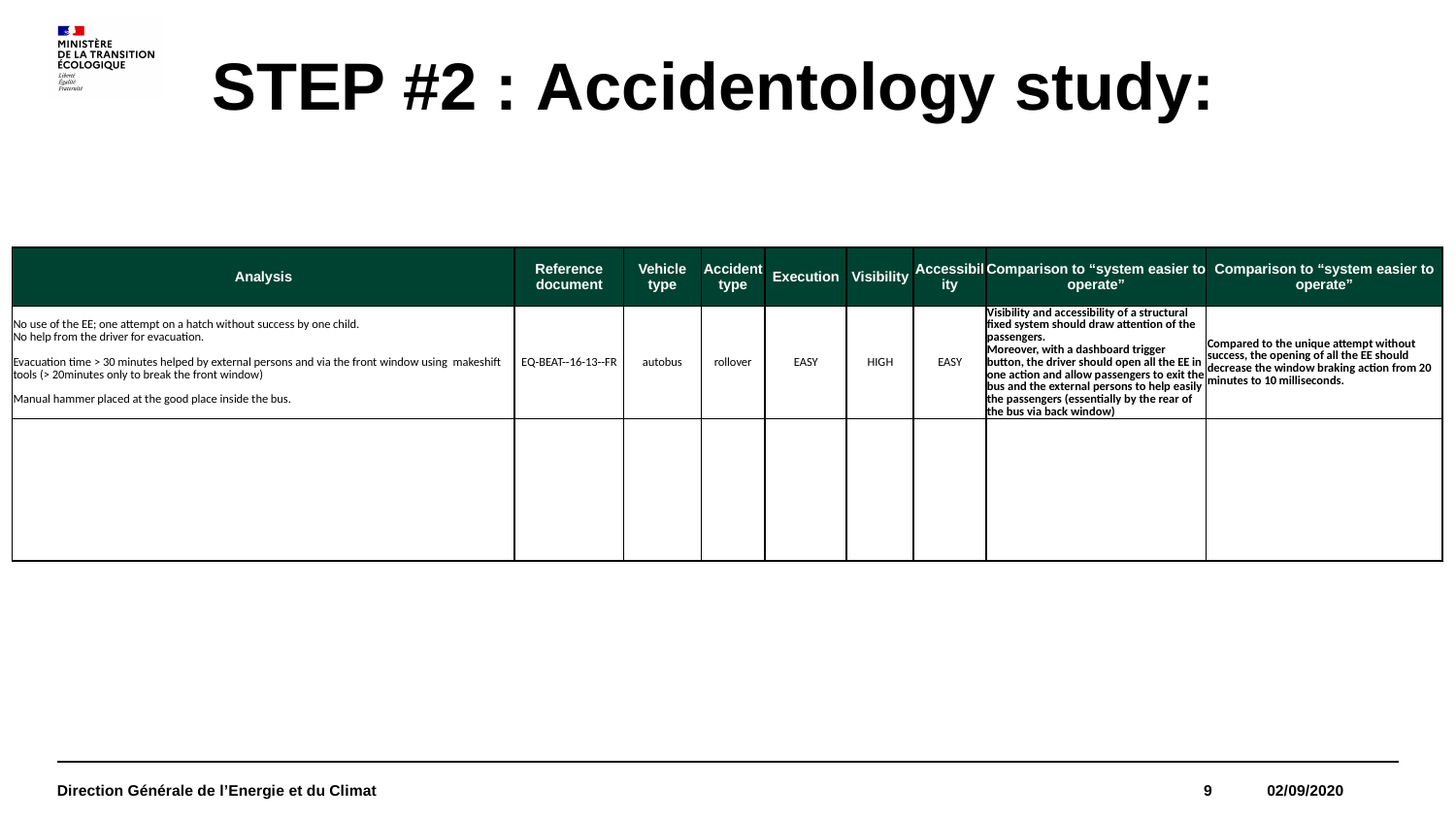

# STEP #2 : Accidentology study:
| Analysis | Reference document | Vehicle type | Accident type | Execution | Visibility | Accessibility | Comparison to “system easier to operate” | Comparison to “system easier to operate” |
| --- | --- | --- | --- | --- | --- | --- | --- | --- |
| No use of the EE; one attempt on a hatch without success by one child. No help from the driver for evacuation. Evacuation time > 30 minutes helped by external persons and via the front window using makeshift tools (> 20minutes only to break the front window) Manual hammer placed at the good place inside the bus. | EQ-BEAT--16-13--FR | autobus | rollover | EASY | HIGH | EASY | Visibility and accessibility of a structural fixed system should draw attention of the passengers. Moreover, with a dashboard trigger button, the driver should open all the EE in one action and allow passengers to exit the bus and the external persons to help easily the passengers (essentially by the rear of the bus via back window) | Compared to the unique attempt without success, the opening of all the EE should decrease the window braking action from 20 minutes to 10 milliseconds. |
| --- | --- | --- | --- | --- | --- | --- | --- | --- |
|  |  |  |  |  |  |  |  |  |
Direction Générale de l’Energie et du Climat
9
 02/09/2020